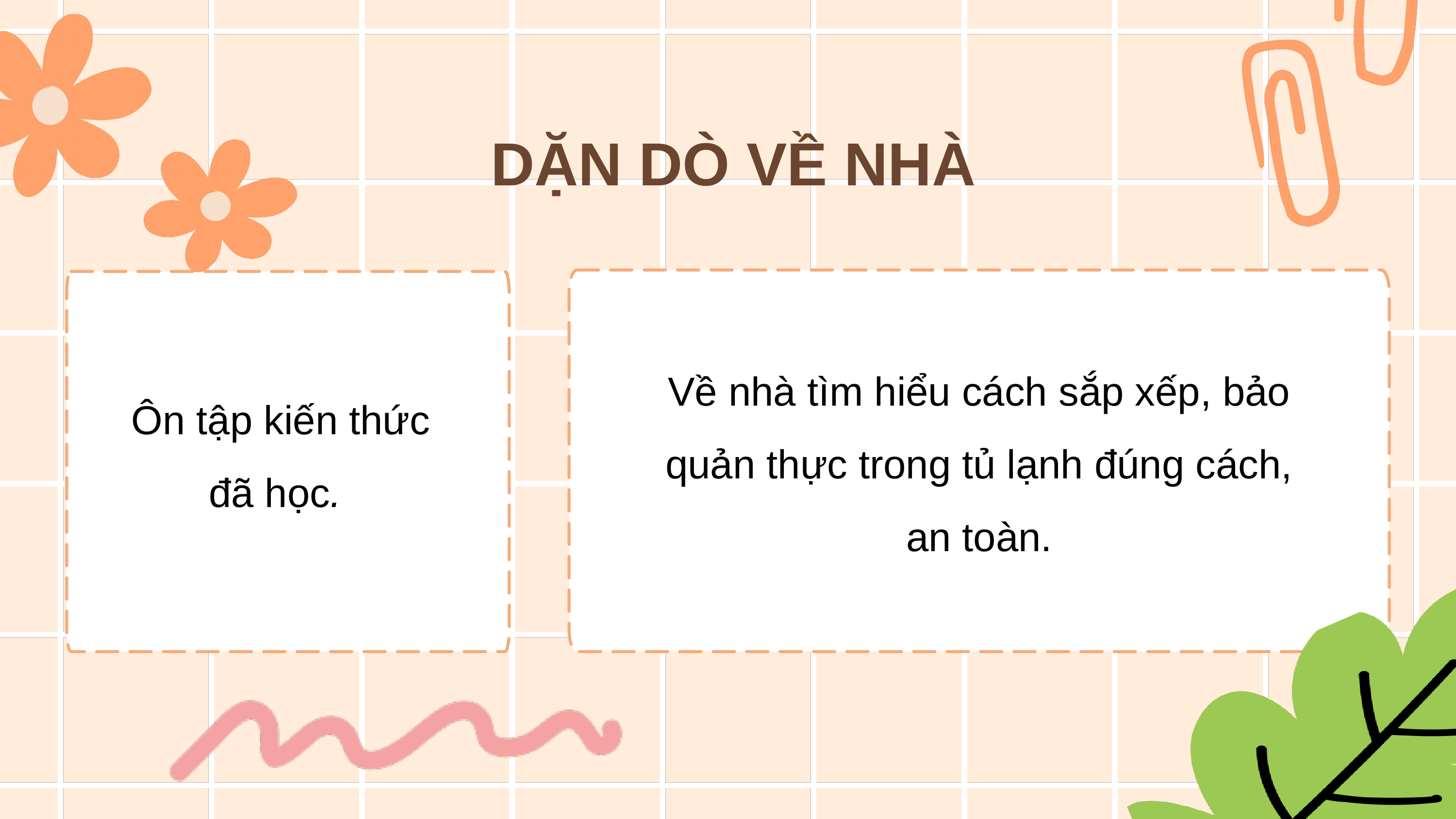

DẶN DÒ VỀ NHÀ

Về nhà tìm hiểu cách sắp xếp, bảo quản thực trong tủ lạnh đúng cách, an toàn.
Ôn tập kiến thức đã học.